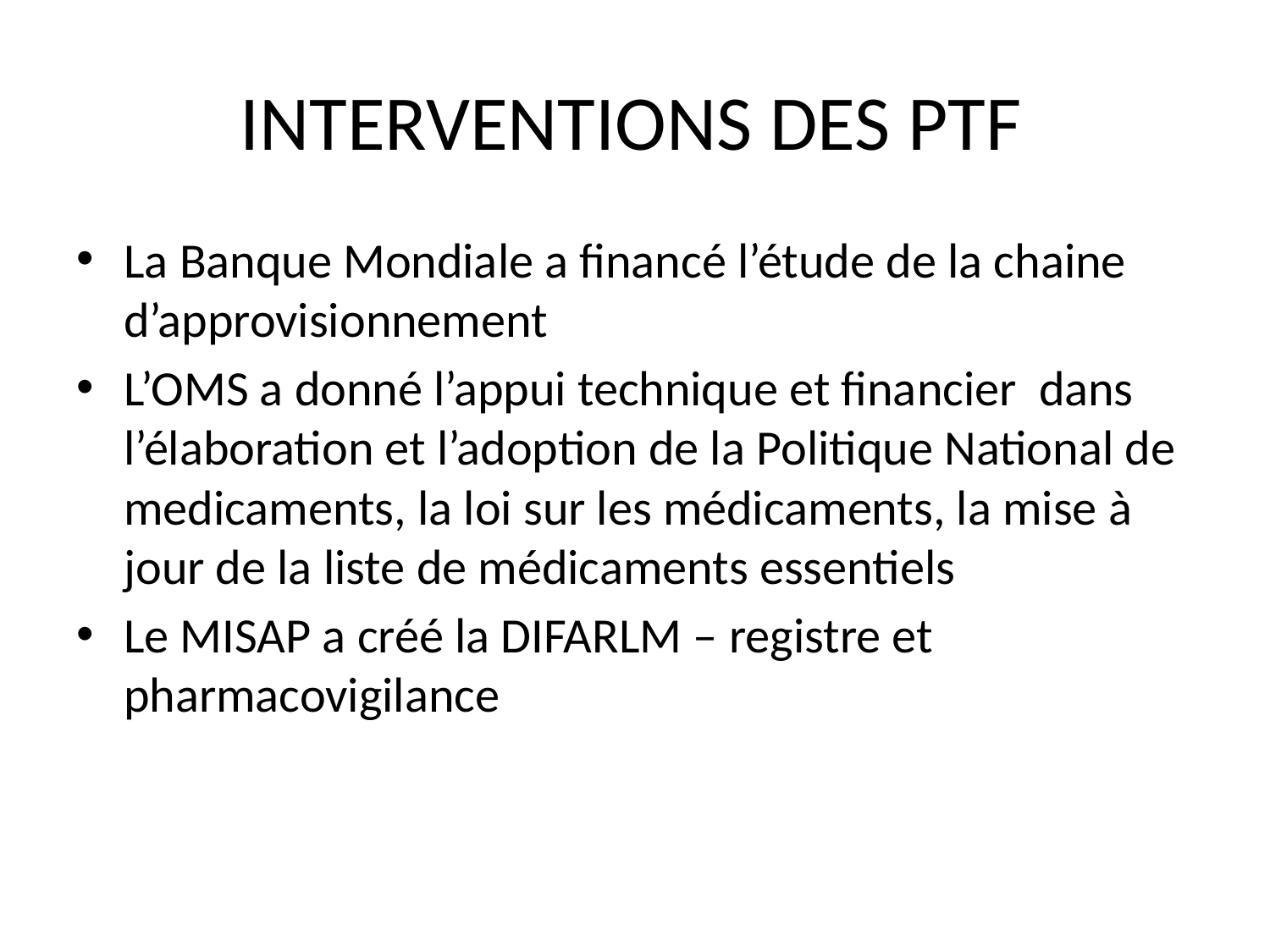

# INTERVENTIONS DES PTF
La Banque Mondiale a financé l’étude de la chaine d’approvisionnement
L’OMS a donné l’appui technique et financier  dans l’élaboration et l’adoption de la Politique National de medicaments, la loi sur les médicaments, la mise à jour de la liste de médicaments essentiels
Le MISAP a créé la DIFARLM – registre et pharmacovigilance